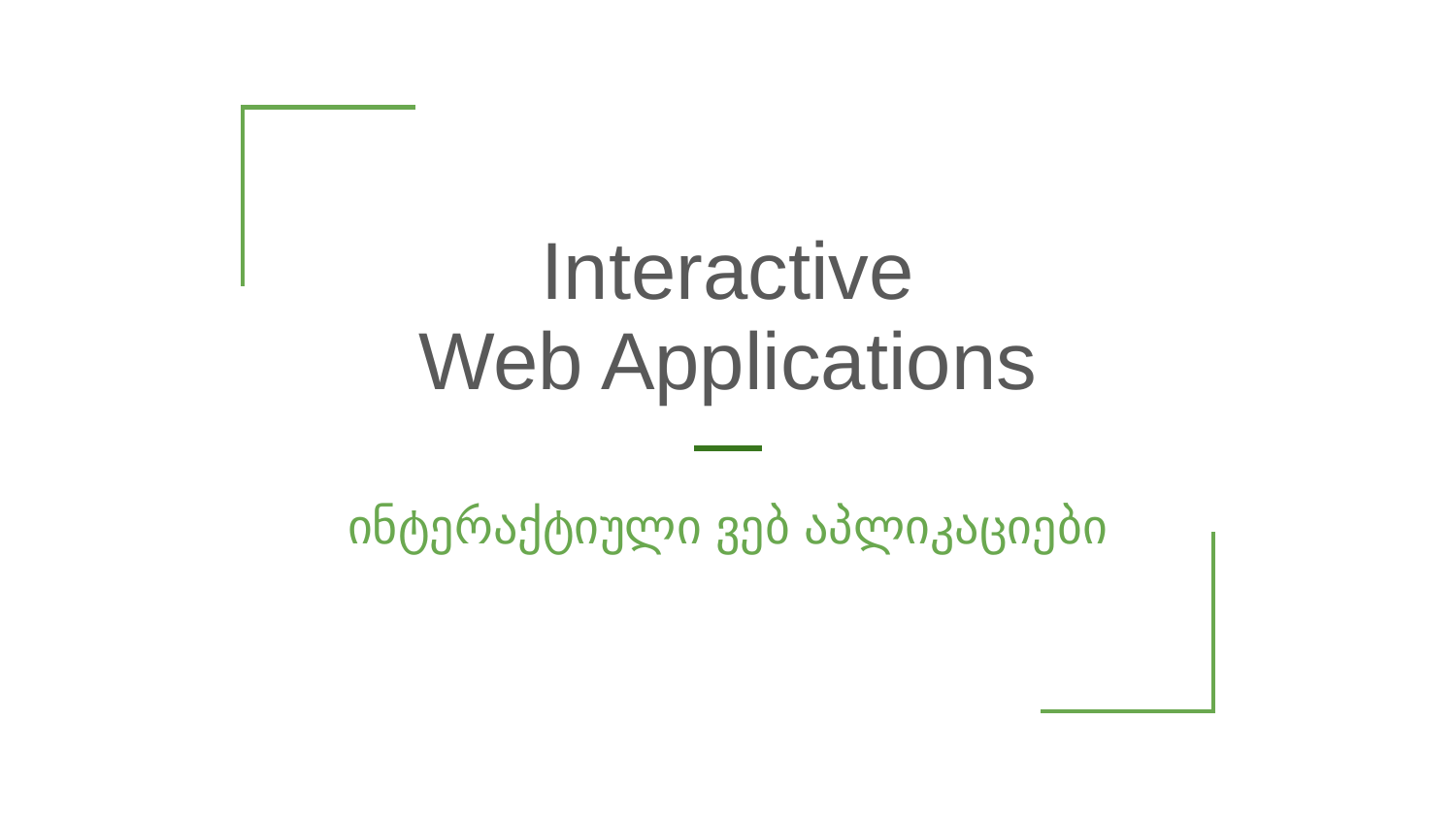

# Interactive
Web Applications
ინტერაქტიული ვებ აპლიკაციები